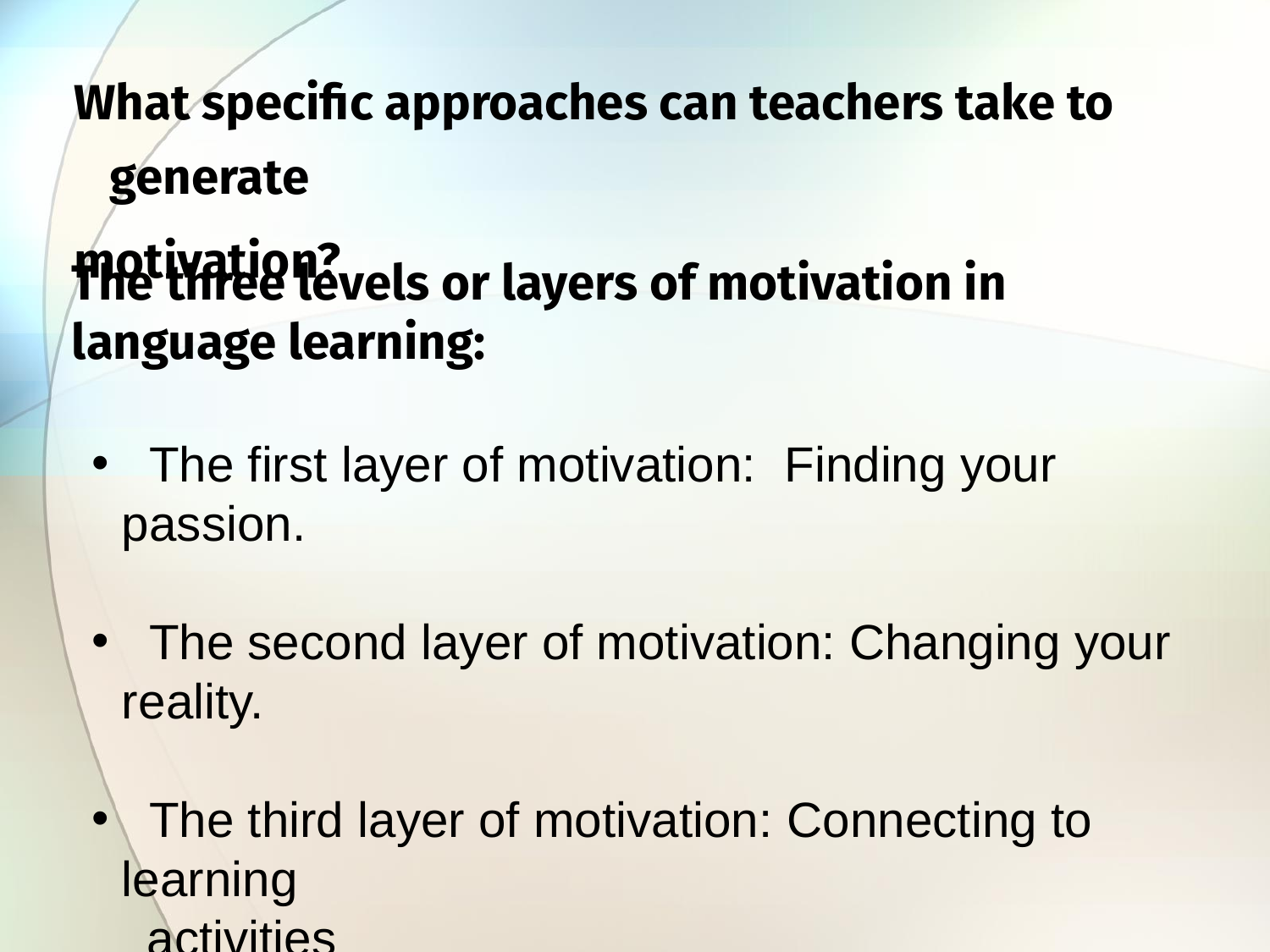

What specific approaches can teachers take to generate
 motivation?
The three levels or layers of motivation in language learning:
  The first layer of motivation:  Finding your passion.

  The second layer of motivation: Changing your reality.

  The third layer of motivation: Connecting to learning
    activities